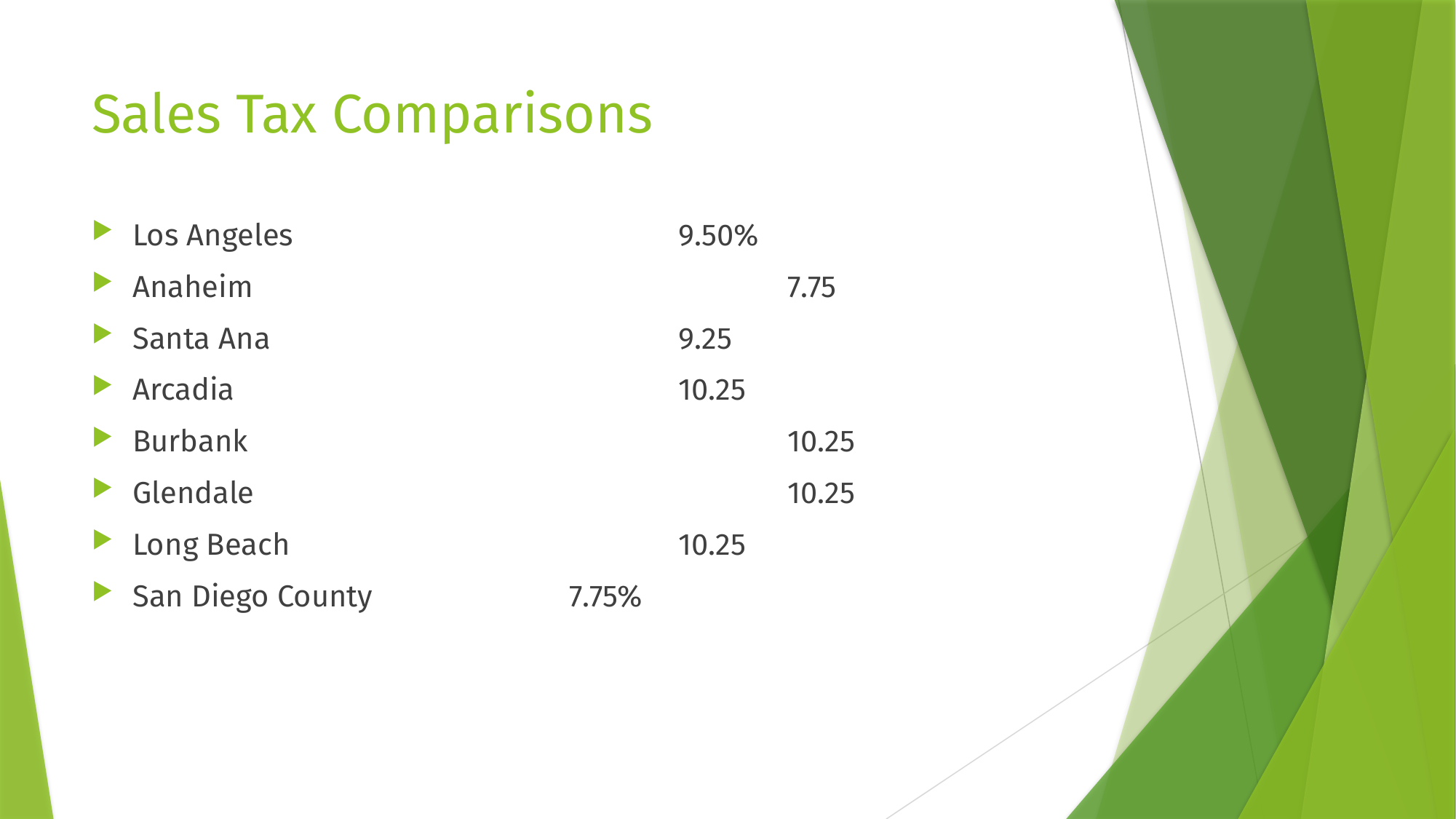

# Sales Tax Comparisons
Los Angeles				9.50%
Anaheim					7.75
Santa Ana				9.25
Arcadia					10.25
Burbank					10.25
Glendale					10.25
Long Beach				10.25
San Diego County		7.75%